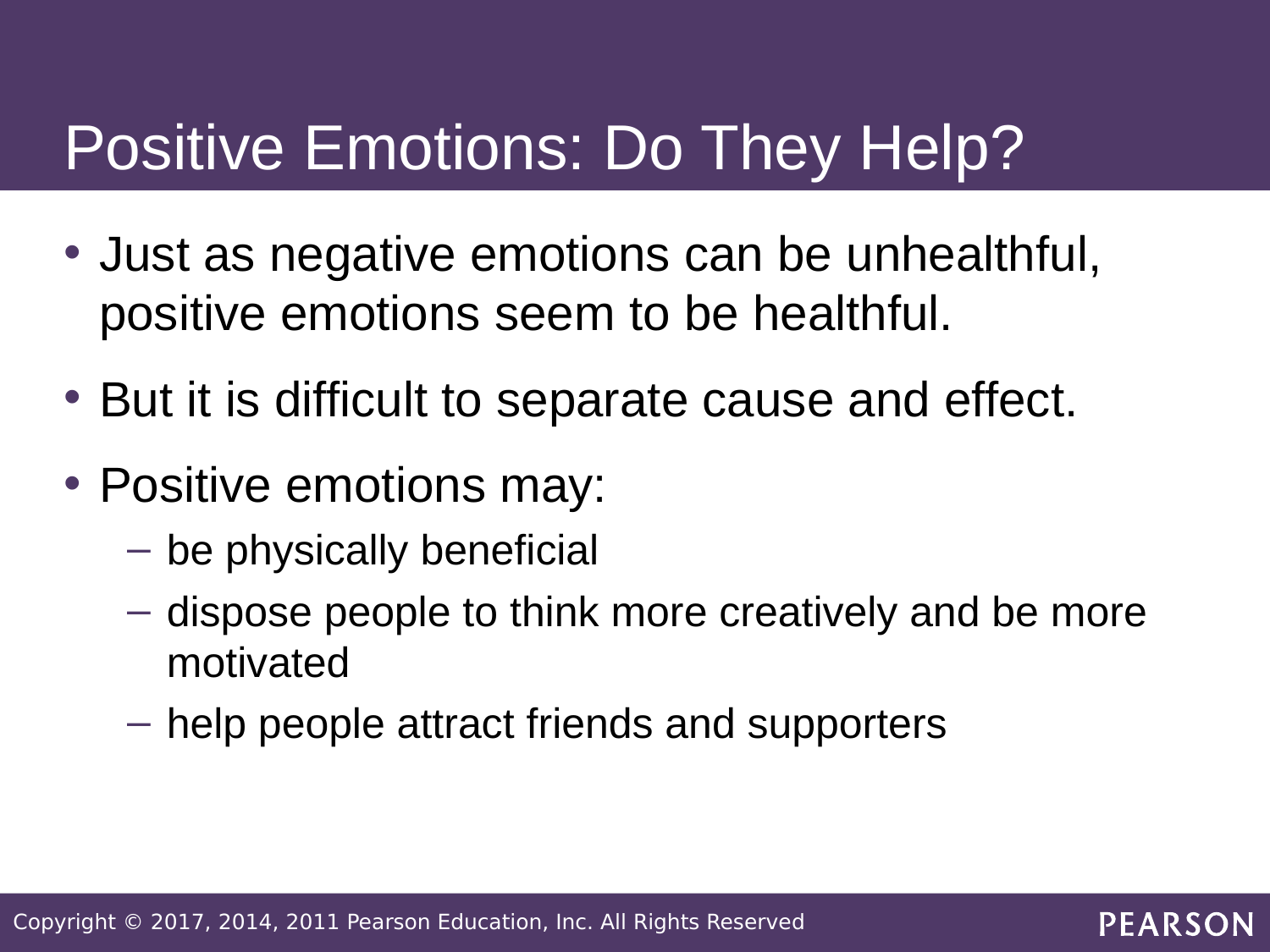

# Positive Emotions: Do They Help?
Just as negative emotions can be unhealthful, positive emotions seem to be healthful.
But it is difficult to separate cause and effect.
Positive emotions may:
be physically beneficial
dispose people to think more creatively and be more motivated
help people attract friends and supporters